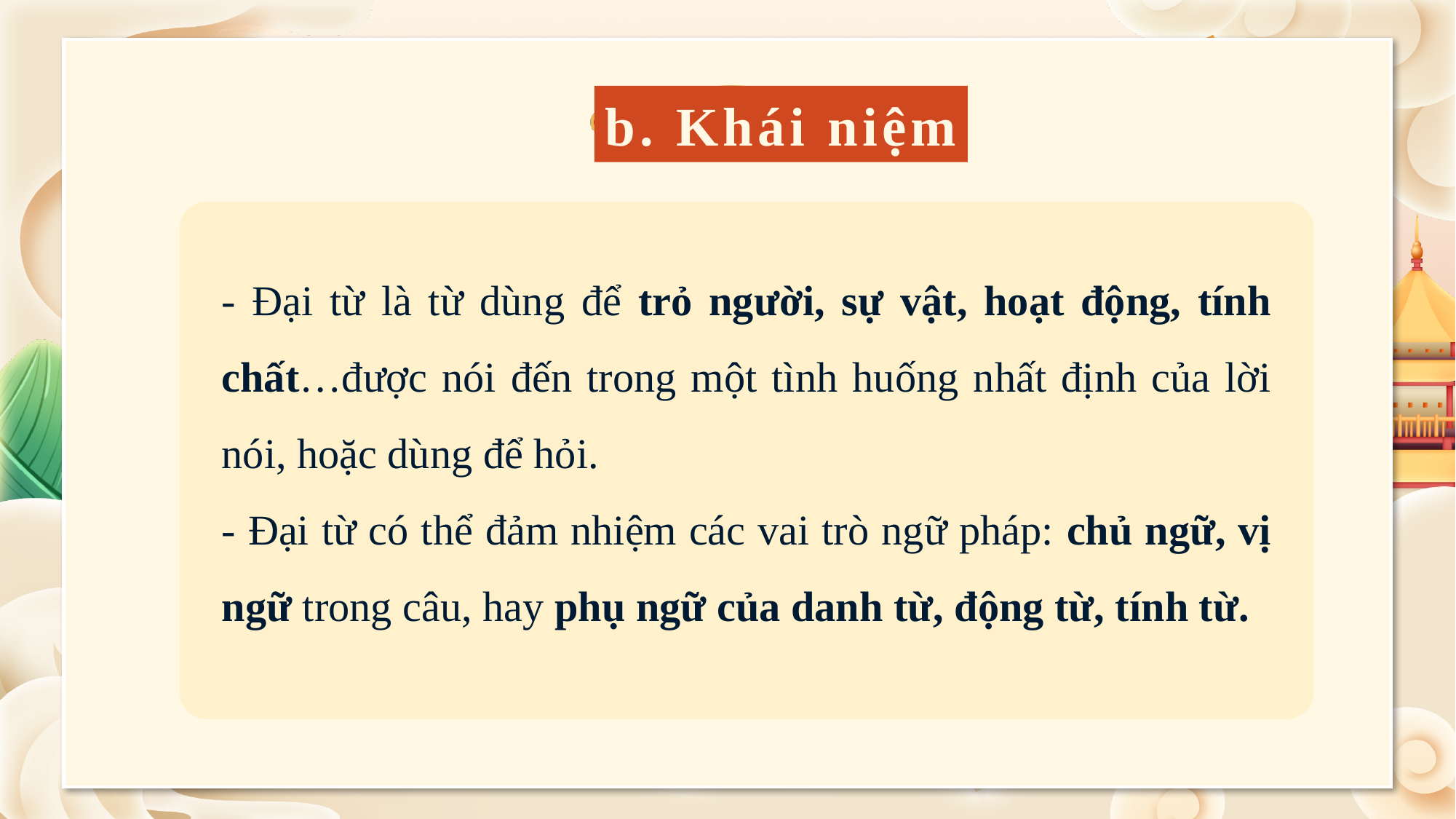

b. Khái niệm

- Đại từ là từ dùng để trỏ người, sự vật, hoạt động, tính chất…được nói đến trong một tình huống nhất định của lời nói, hoặc dùng để hỏi.
- Đại từ có thể đảm nhiệm các vai trò ngữ pháp: chủ ngữ, vị ngữ trong câu, hay phụ ngữ của danh từ, động từ, tính từ.